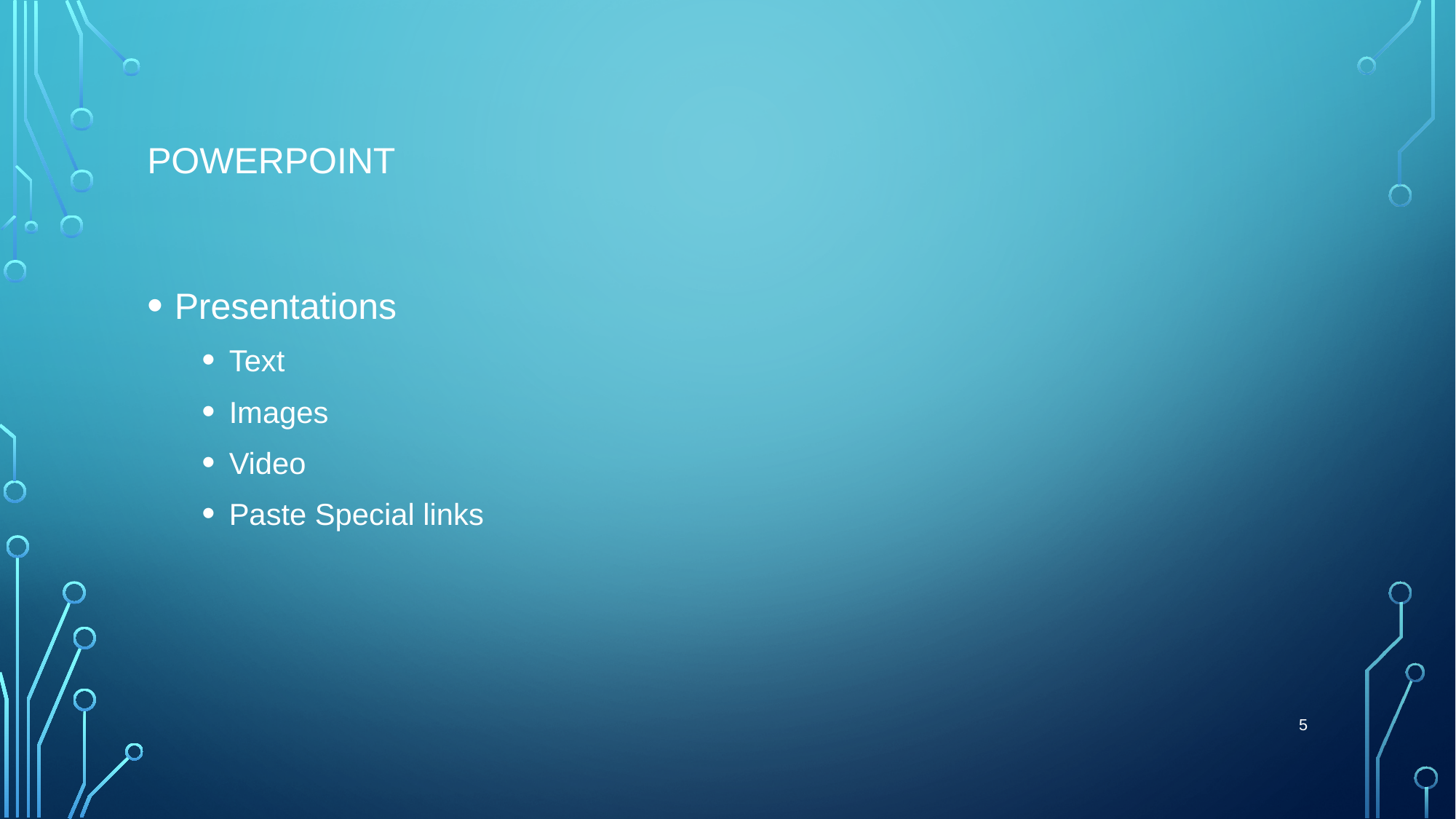

# PowerPoint
Presentations
Text
Images
Video
Paste Special links
5